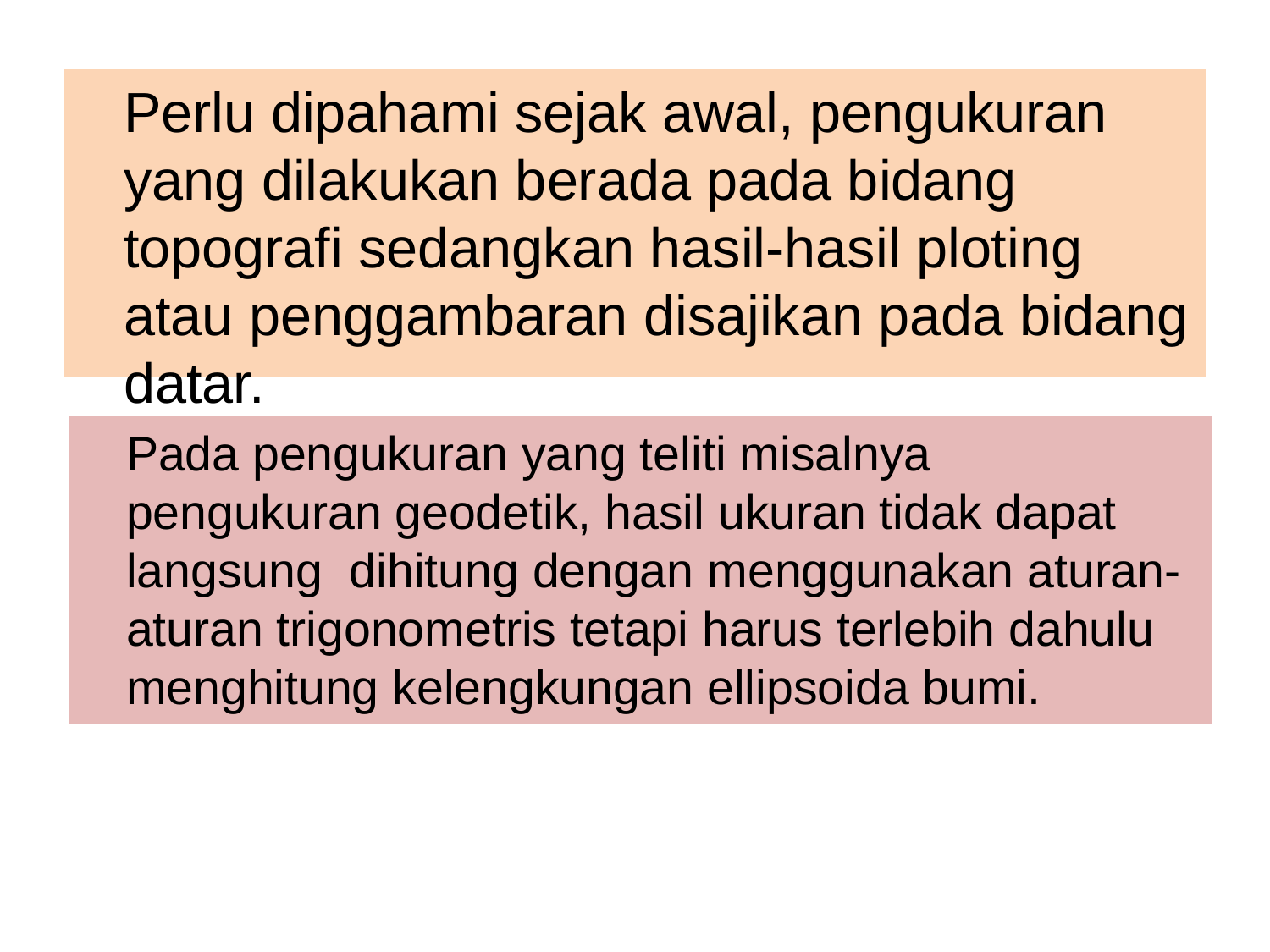

Perlu dipahami sejak awal, pengukuran yang dilakukan berada pada bidang topografi sedangkan hasil-hasil ploting atau penggambaran disajikan pada bidang datar.
	Pada pengukuran yang teliti misalnya  pengukuran geodetik, hasil ukuran tidak dapat langsung  dihitung dengan menggunakan aturan-aturan trigonometris tetapi harus terlebih dahulu menghitung kelengkungan ellipsoida bumi.